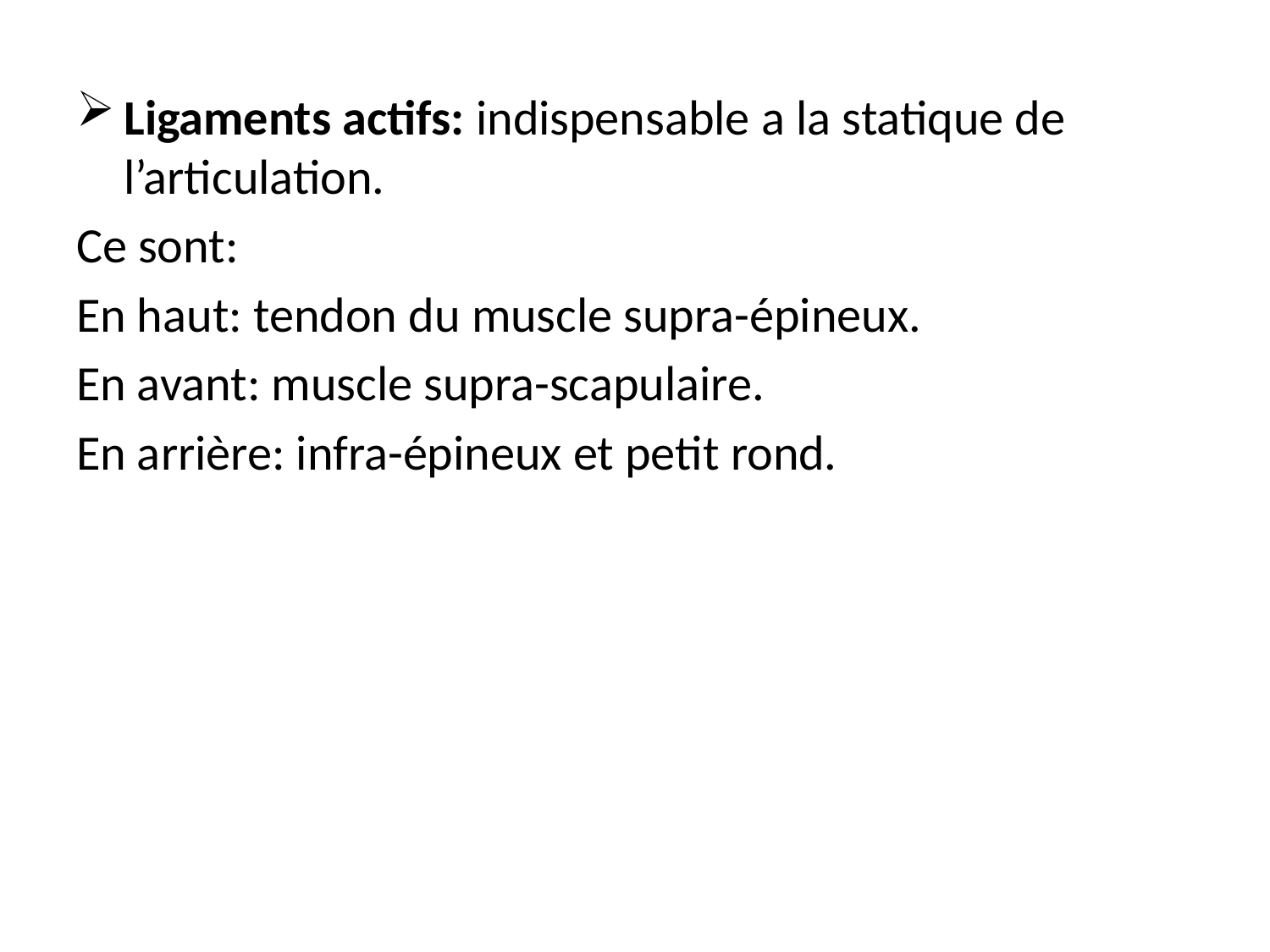

#
Ligaments actifs: indispensable a la statique de l’articulation.
Ce sont:
En haut: tendon du muscle supra-épineux.
En avant: muscle supra-scapulaire.
En arrière: infra-épineux et petit rond.